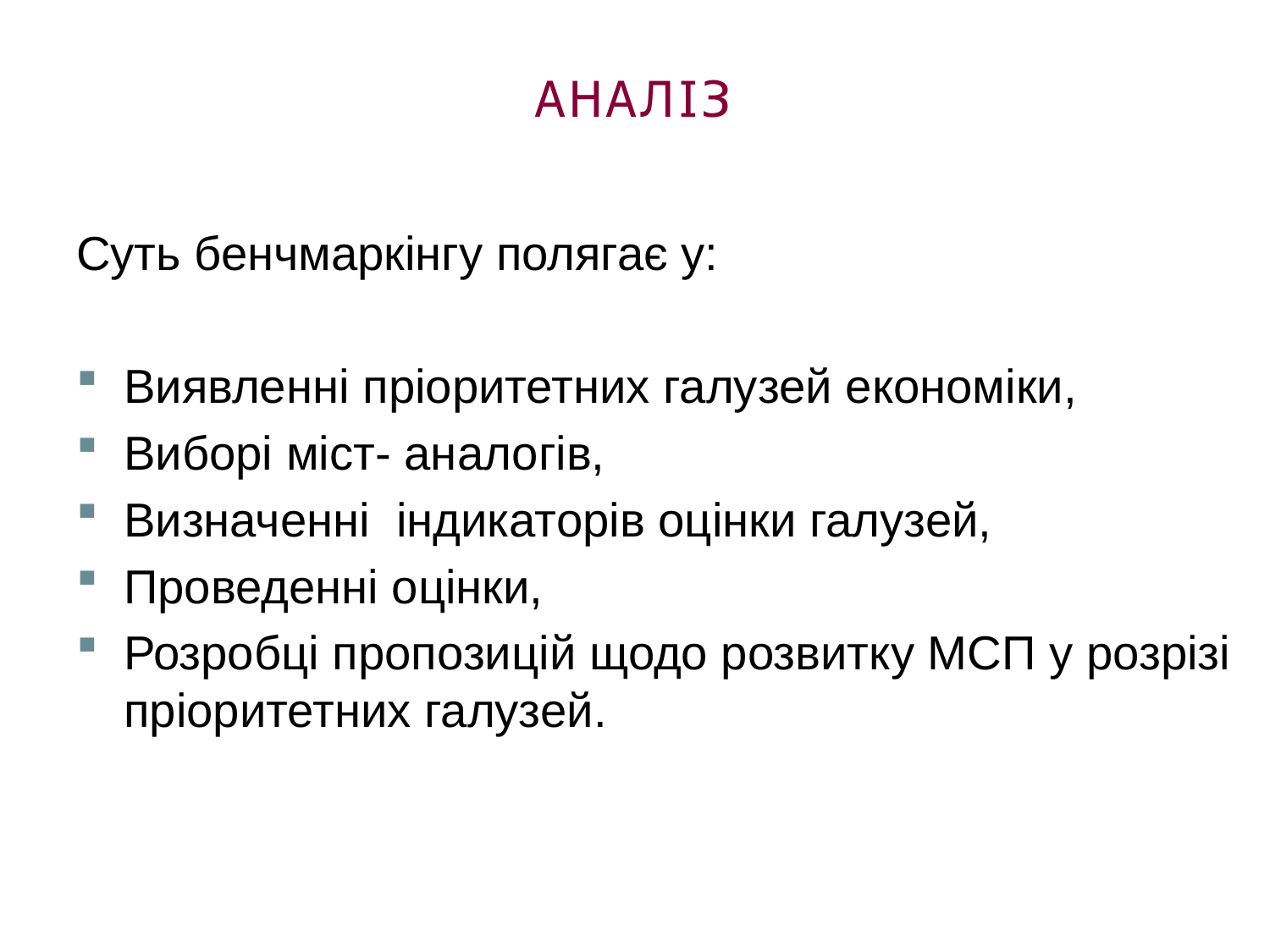

# аналіз
Суть бенчмаркінгу полягає у:

Виявленні пріоритетних галузей економіки,
Виборі міст- аналогів,
Визначенні  індикаторів оцінки галузей,
Проведенні оцінки,
Розробці пропозицій щодо розвитку МСП у розрізі пріоритетних галузей.